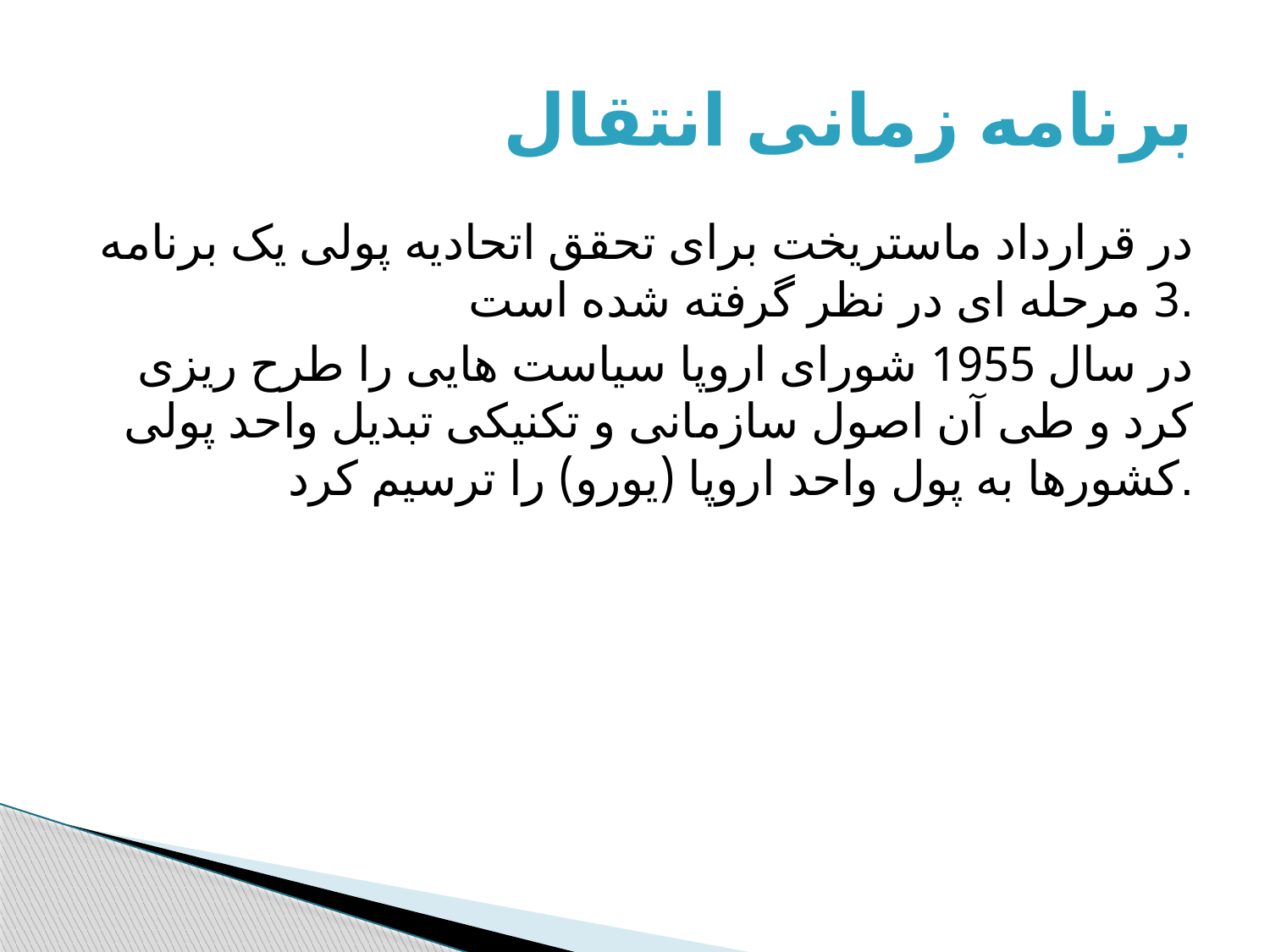

# برنامه زمانی انتقال
در قرارداد ماستریخت برای تحقق اتحادیه پولی یک برنامه 3 مرحله ای در نظر گرفته شده است.
در سال 1955 شورای اروپا سیاست هایی را طرح ریزی کرد و طی آن اصول سازمانی و تکنیکی تبدیل واحد پولی کشورها به پول واحد اروپا (یورو) را ترسیم کرد.